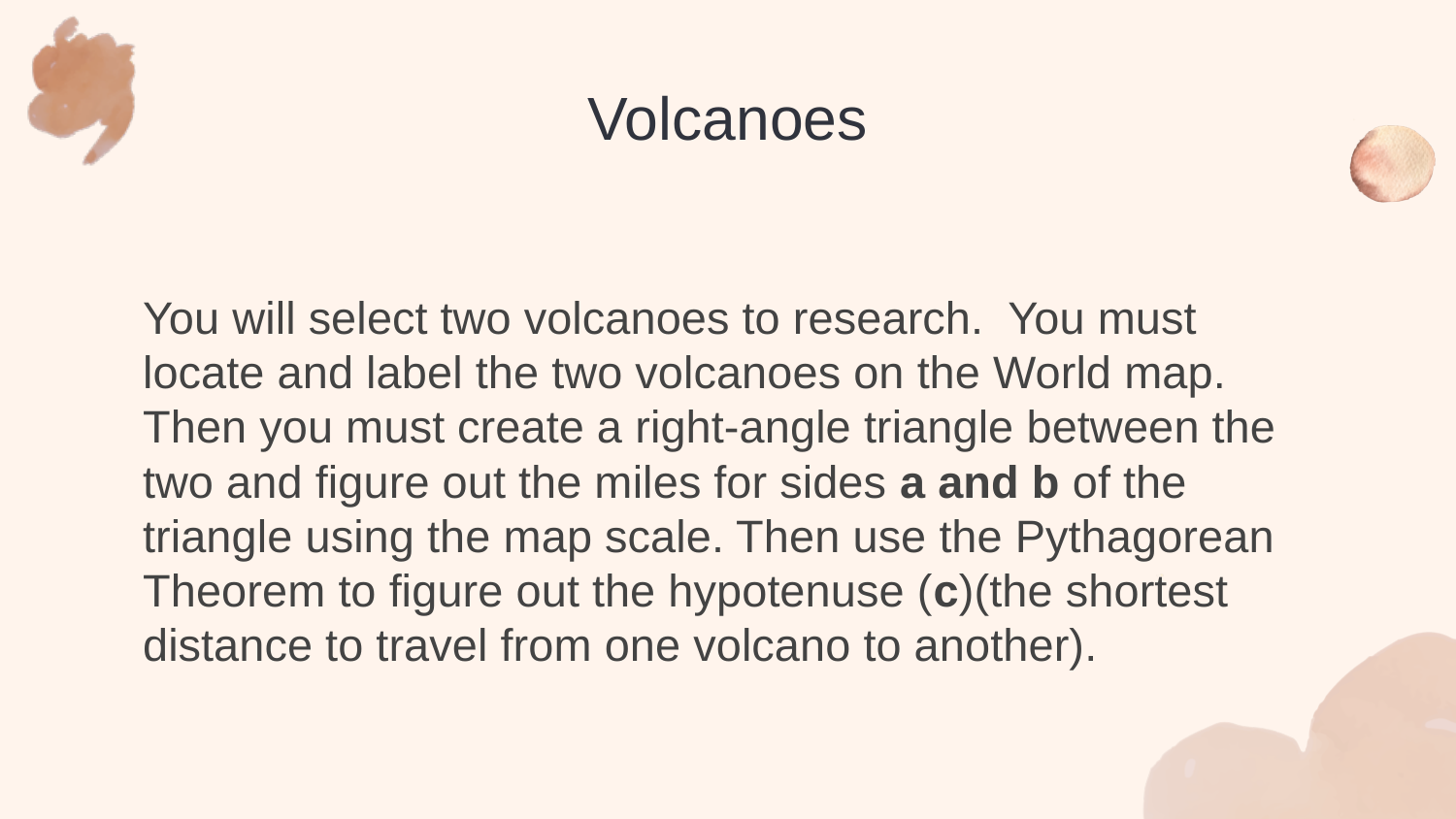

# Volcanoes
You will select two volcanoes to research.  You must locate and label the two volcanoes on the World map. Then you must create a right-angle triangle between the two and figure out the miles for sides a and b of the triangle using the map scale. Then use the Pythagorean Theorem to figure out the hypotenuse (c)(the shortest distance to travel from one volcano to another).